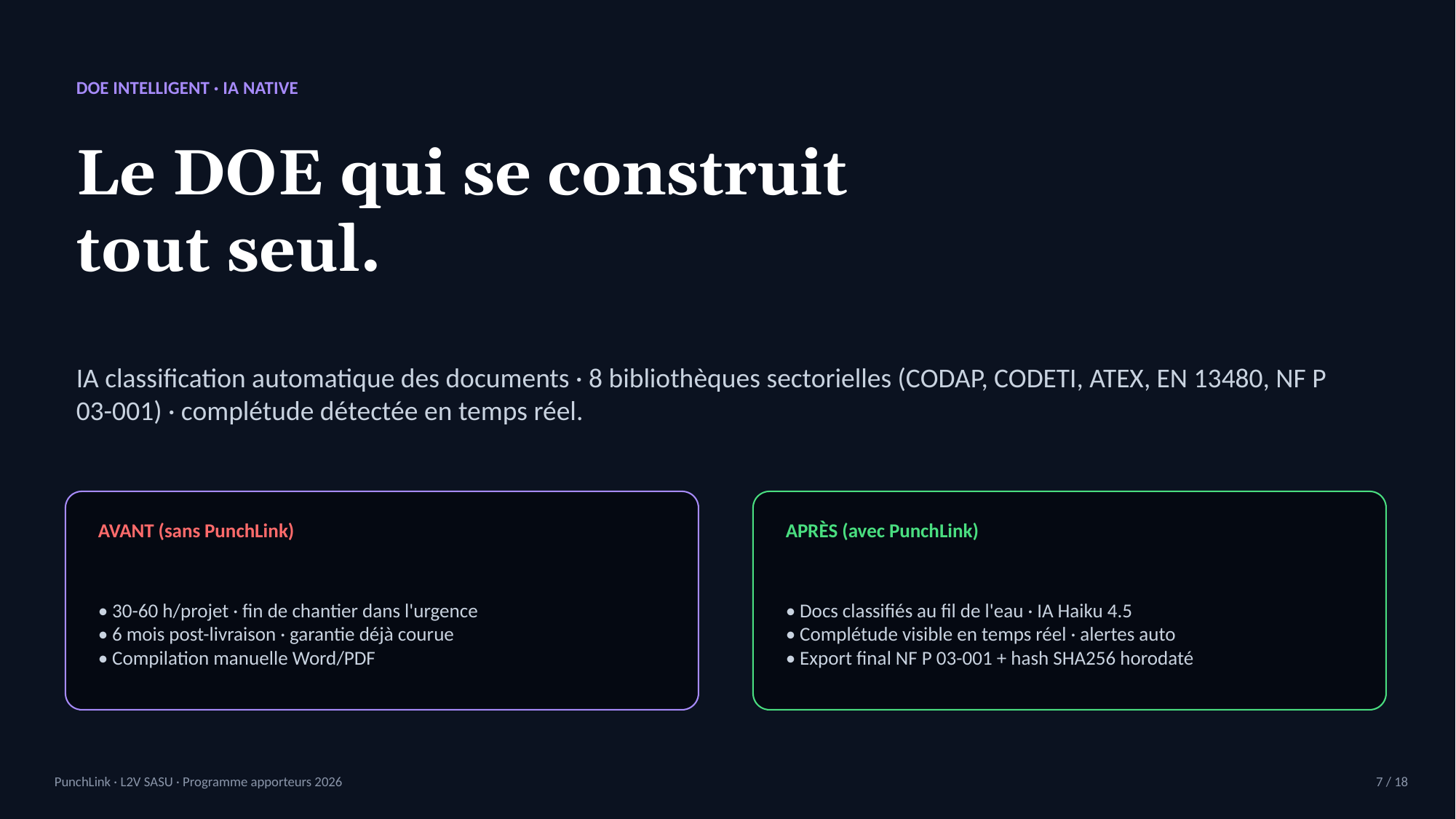

DOE INTELLIGENT · IA NATIVE
Le DOE qui se construit
tout seul.
IA classification automatique des documents · 8 bibliothèques sectorielles (CODAP, CODETI, ATEX, EN 13480, NF P 03-001) · complétude détectée en temps réel.

AVANT (sans PunchLink)
APRÈS (avec PunchLink)
• 30-60 h/projet · fin de chantier dans l'urgence
• 6 mois post-livraison · garantie déjà courue
• Compilation manuelle Word/PDF
• Docs classifiés au fil de l'eau · IA Haiku 4.5
• Complétude visible en temps réel · alertes auto
• Export final NF P 03-001 + hash SHA256 horodaté
PunchLink · L2V SASU · Programme apporteurs 2026
7 / 18